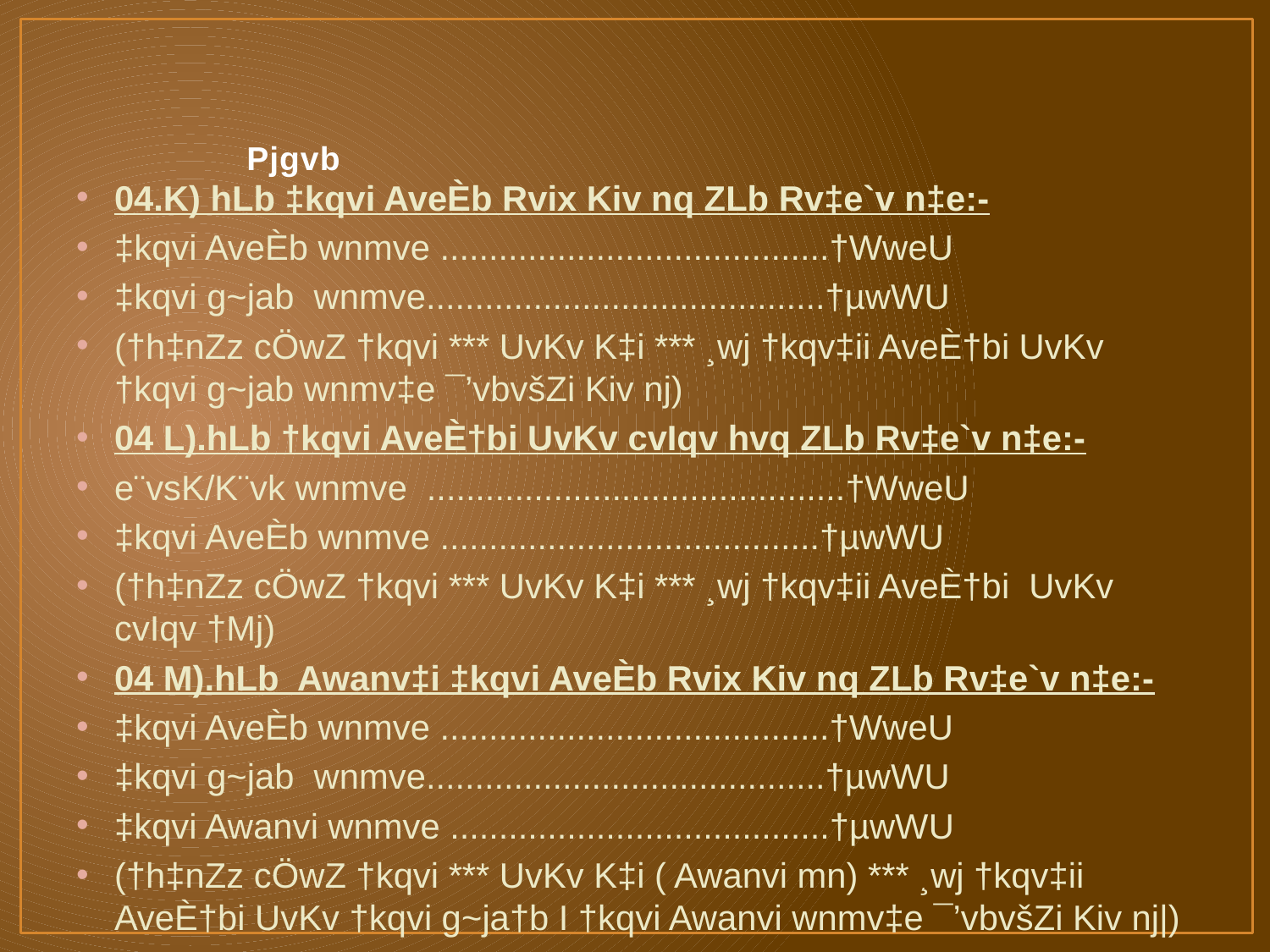

# Pjgvb
04.K) hLb ‡kqvi AveÈb Rvix Kiv nq ZLb Rv‡e`v n‡e:-
‡kqvi AveÈb wnmve ........................................†WweU
‡kqvi g~jab  wnmve.........................................†µwWU
(†h‡nZz cÖwZ †kqvi *** UvKv K‡i *** ¸wj †kqv‡ii AveÈ†bi UvKv †kqvi g~jab wnmv‡e ¯’vbvšZi Kiv nj)
04 L).hLb †kqvi AveÈ†bi UvKv cvIqv hvq ZLb Rv‡e`v n‡e:-
e¨vsK/K¨vk wnmve  ...........................................†WweU
‡kqvi AveÈb wnmve .......................................†µwWU
(†h‡nZz cÖwZ †kqvi *** UvKv K‡i *** ¸wj †kqv‡ii AveÈ†bi  UvKv cvIqv †Mj)
04 M).hLb  Awanv‡i ‡kqvi AveÈb Rvix Kiv nq ZLb Rv‡e`v n‡e:-
‡kqvi AveÈb wnmve ........................................†WweU
‡kqvi g~jab  wnmve.........................................†µwWU
‡kqvi Awanvi wnmve .......................................†µwWU
(†h‡nZz cÖwZ †kqvi *** UvKv K‡i ( Awanvi mn) *** ¸wj †kqv‡ii AveÈ†bi UvKv †kqvi g~ja†b I †kqvi Awanvi wnmv‡e ¯’vbvšZi Kiv nj|)